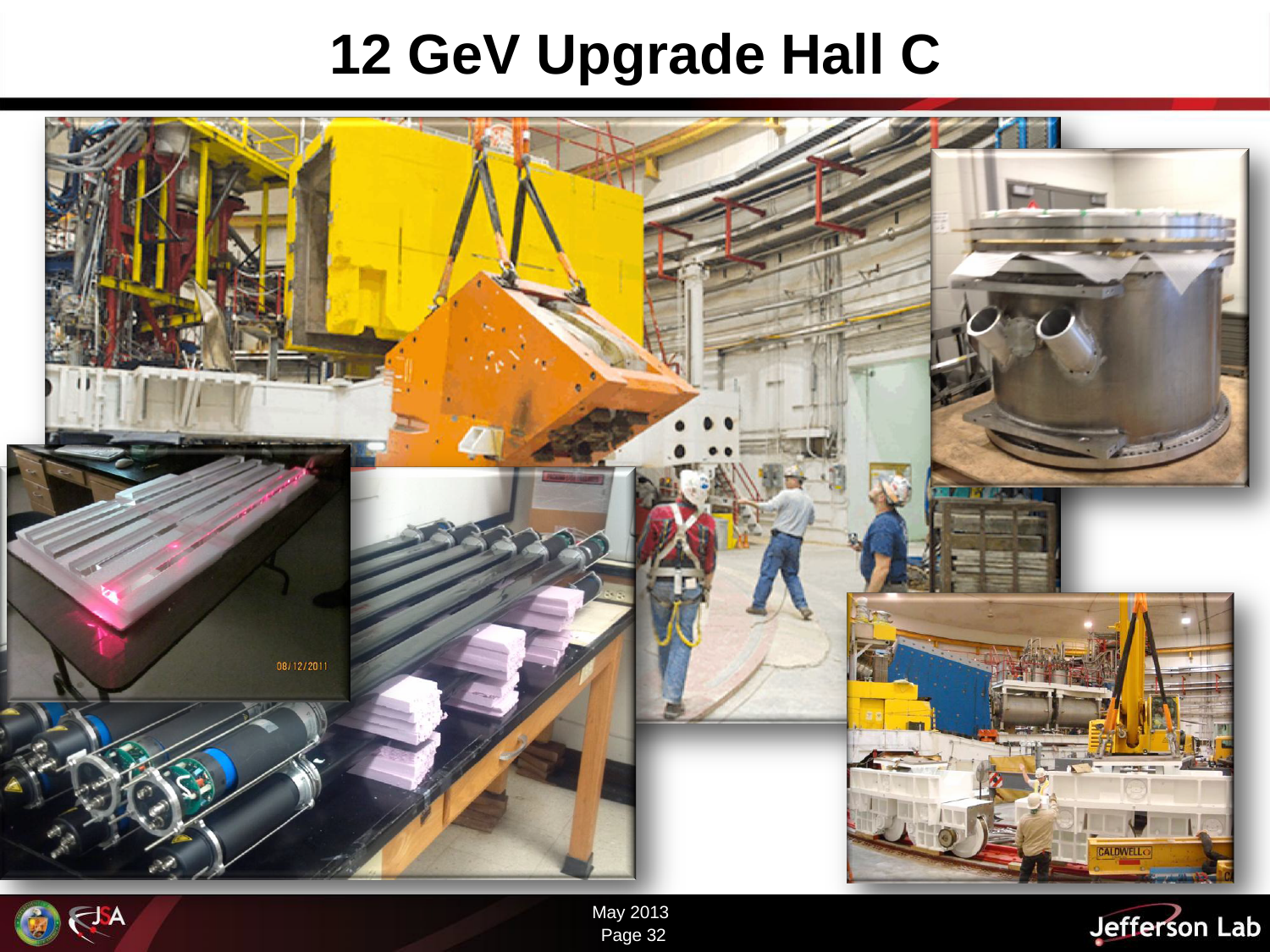

12 GeV Upgrade Hall C

May 2013
Page 32